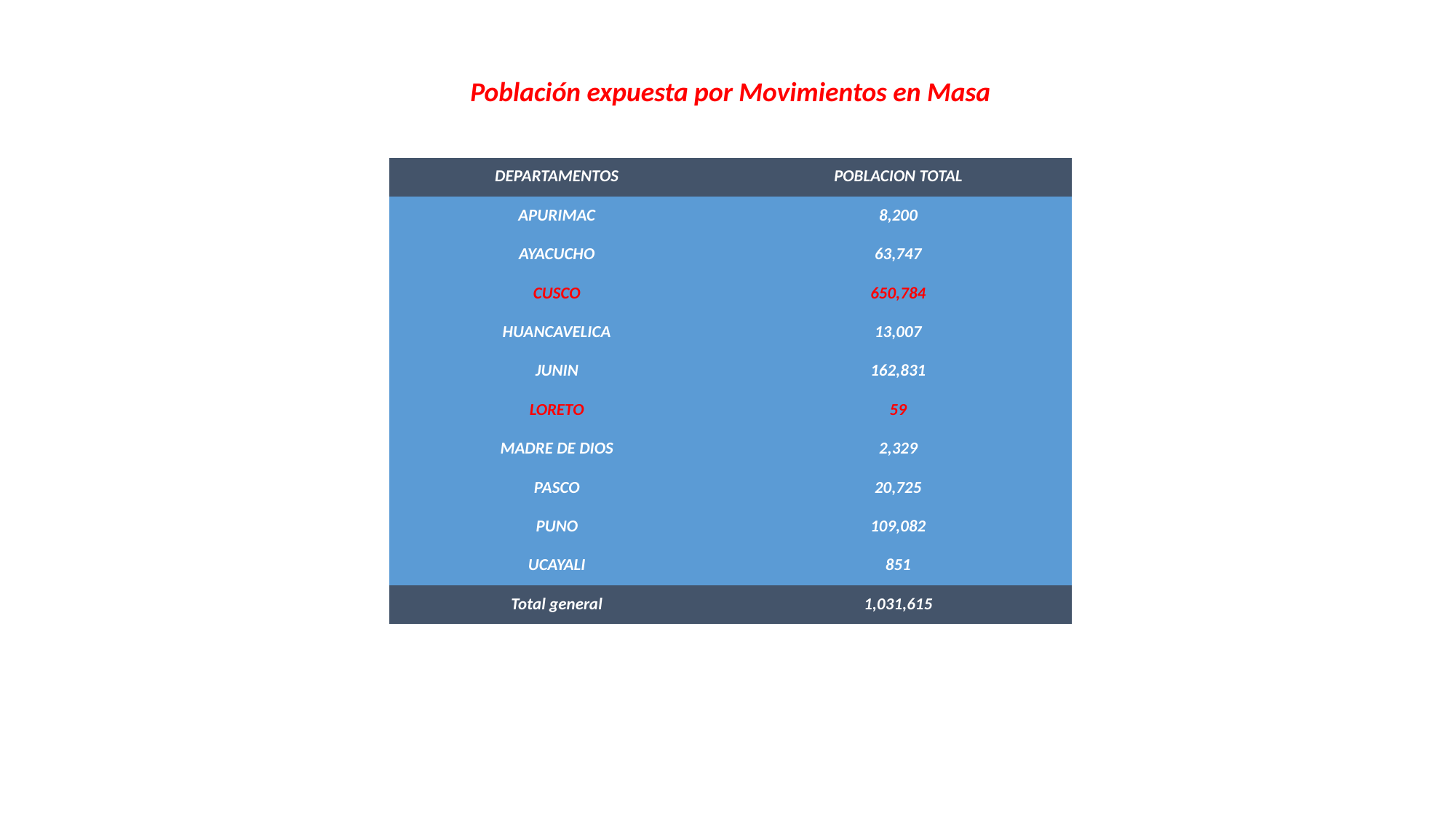

Población expuesta por Movimientos en Masa
| DEPARTAMENTOS | POBLACION TOTAL |
| --- | --- |
| APURIMAC | 8,200 |
| AYACUCHO | 63,747 |
| CUSCO | 650,784 |
| HUANCAVELICA | 13,007 |
| JUNIN | 162,831 |
| LORETO | 59 |
| MADRE DE DIOS | 2,329 |
| PASCO | 20,725 |
| PUNO | 109,082 |
| UCAYALI | 851 |
| Total general | 1,031,615 |